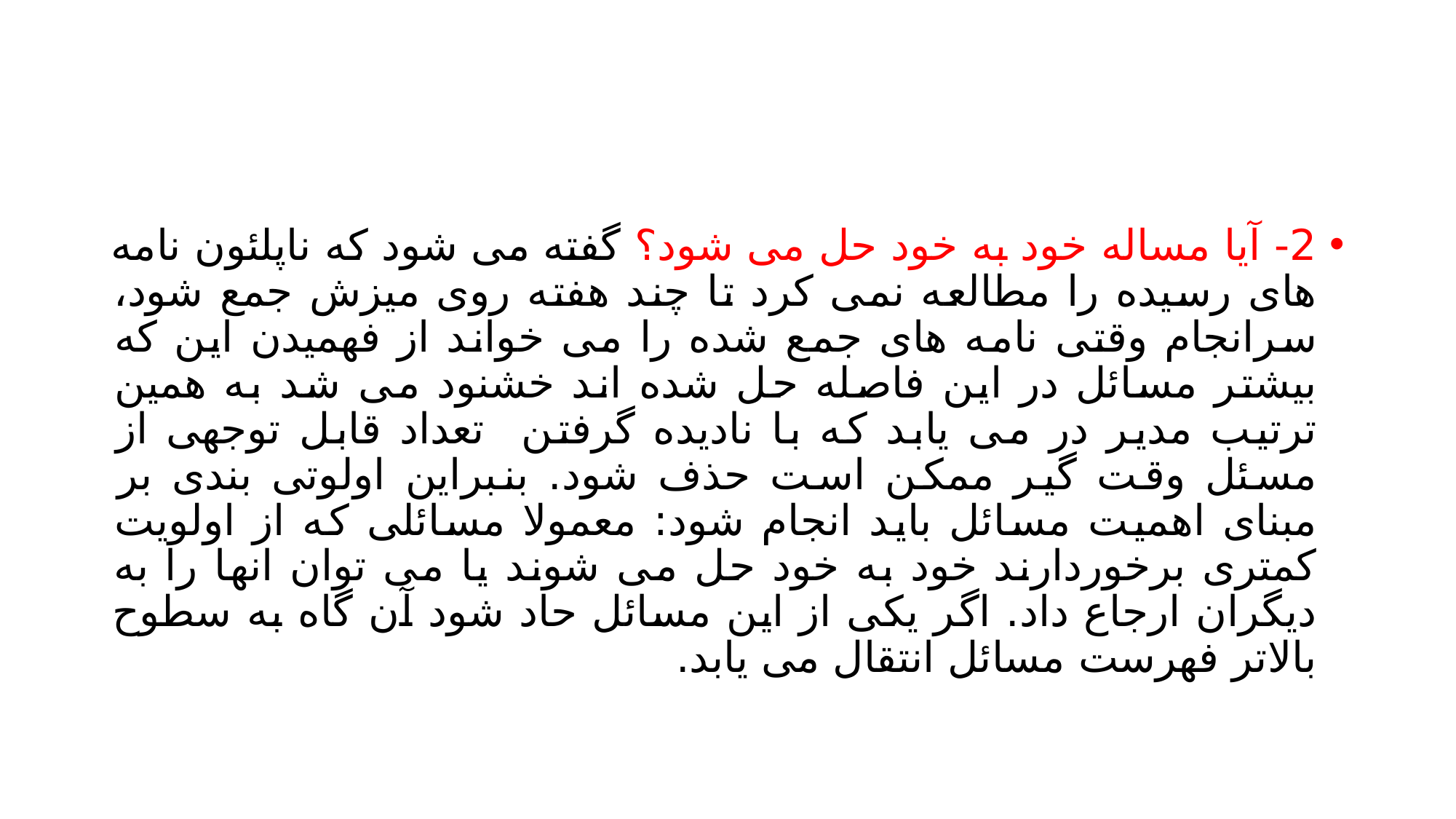

#
2- آیا مساله خود به خود حل می شود؟ گفته می شود که ناپلئون نامه های رسیده را مطالعه نمی کرد تا چند هفته روی میزش جمع شود، سرانجام وقتی نامه های جمع شده را می خواند از فهمیدن این که بیشتر مسائل در این فاصله حل شده اند خشنود می شد به همین ترتیب مدیر در می یابد که با نادیده گرفتن  تعداد قابل توجهی از مسئل وقت گیر ممکن است حذف شود. بنبراین اولوتی بندی بر مبنای اهمیت مسائل باید انجام شود: معمولا مسائلی که از اولویت کمتری برخوردارند خود به خود حل می شوند یا می توان انها را به دیگران ارجاع داد. اگر یکی از این مسائل حاد شود آن گاه به سطوح بالاتر فهرست مسائل انتقال می یابد.